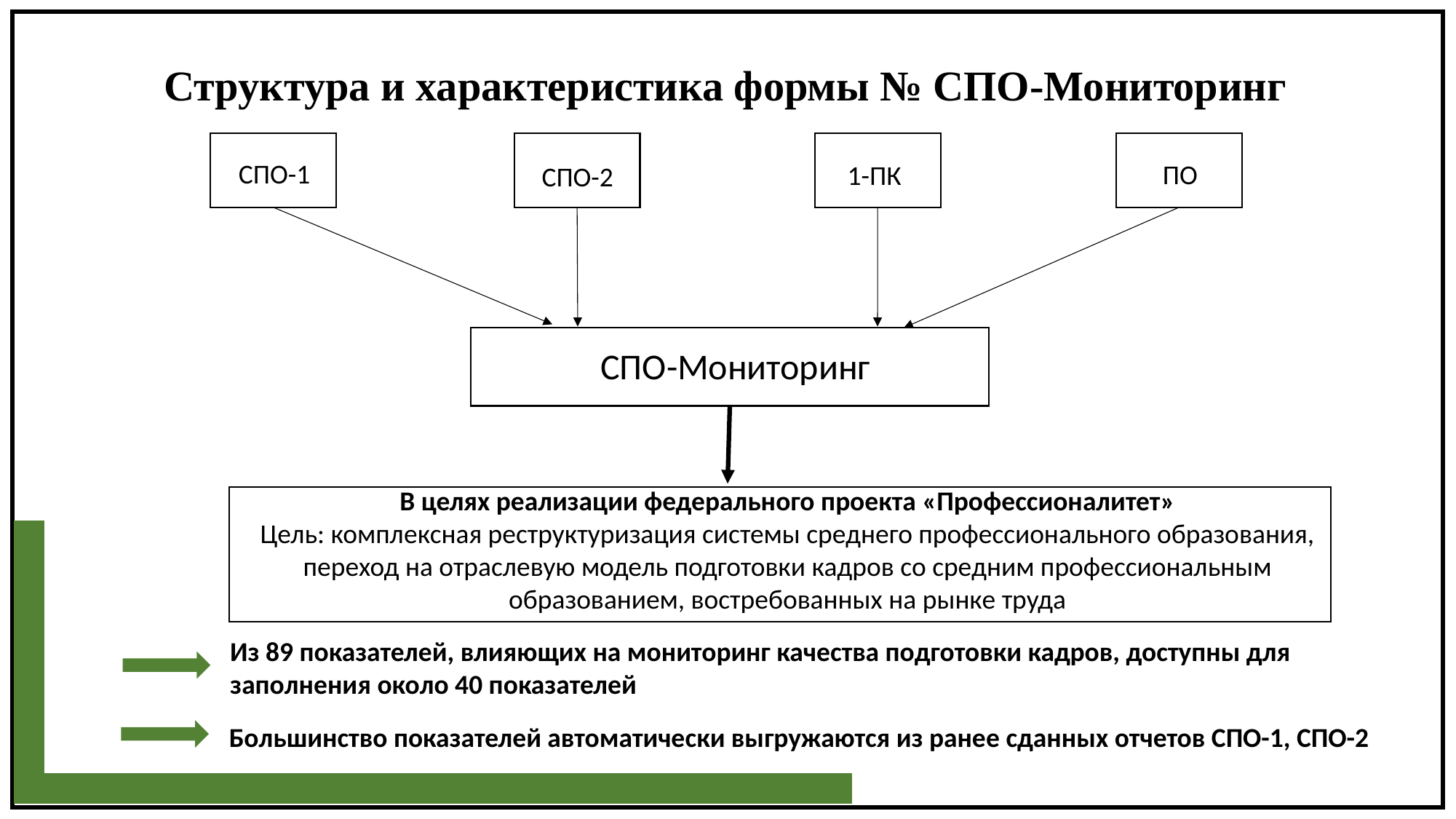

Структура и характеристика формы № СПО-Мониторинг

СПО-1
ПО
1-ПК
СПО-2

СПО-Мониторинг
В целях реализации федерального проекта «Профессионалитет»
Цель: комплексная реструктуризация системы среднего профессионального образования, переход на отраслевую модель подготовки кадров со средним профессиональным образованием, востребованных на рынке труда

Из 89 показателей, влияющих на мониторинг качества подготовки кадров, доступны для заполнения около 40 показателей

Большинство показателей автоматически выгружаются из ранее сданных отчетов СПО-1, СПО-2